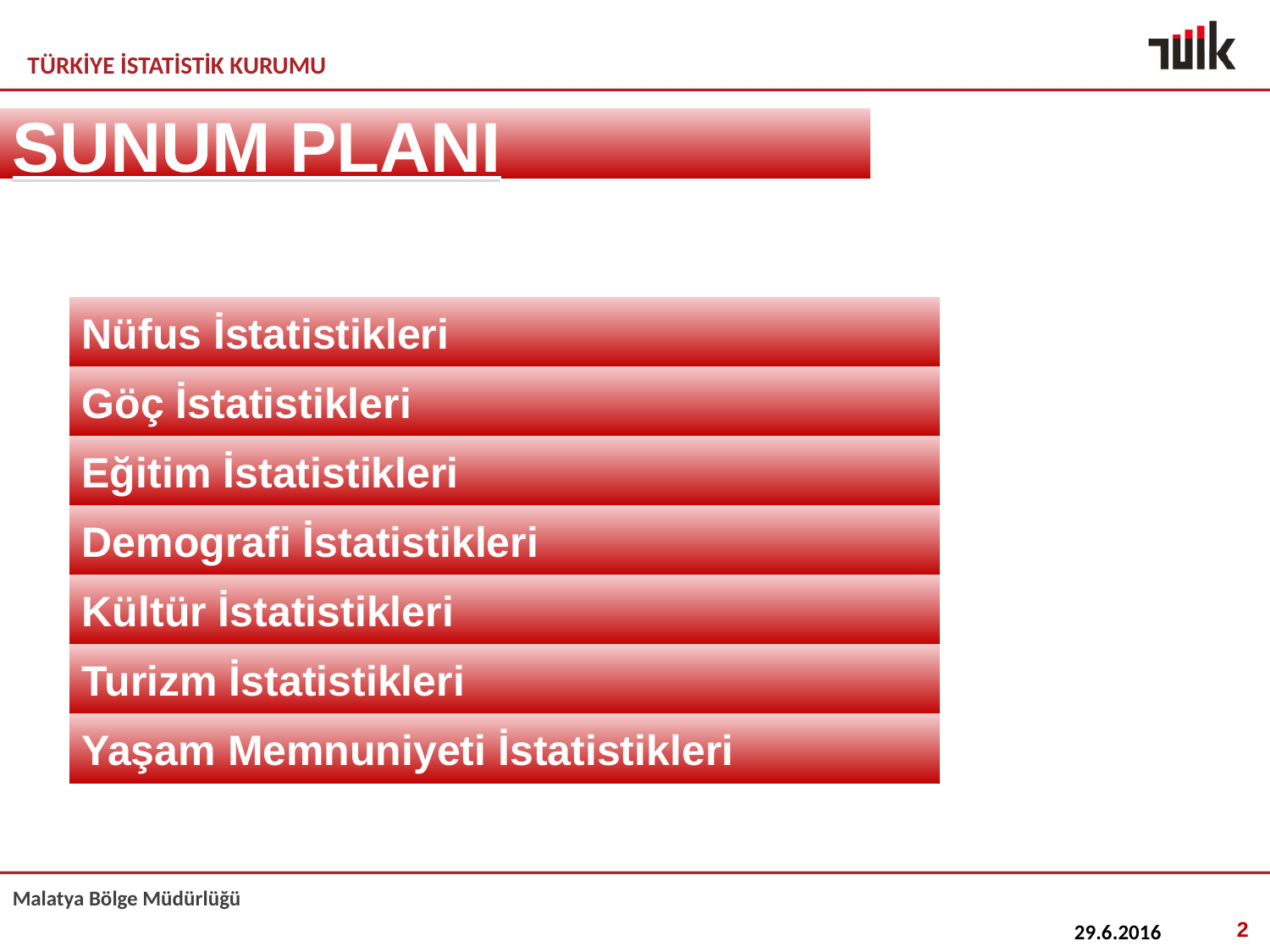

SUNUM PLANI

Nüfus İstatistikleri
Göç İstatistikleri
Eğitim İstatistikleri
Demografi İstatistikleri
Kültür İstatistikleri
Turizm İstatistikleri
Yaşam Memnuniyeti İstatistikleri
2
29.6.2016